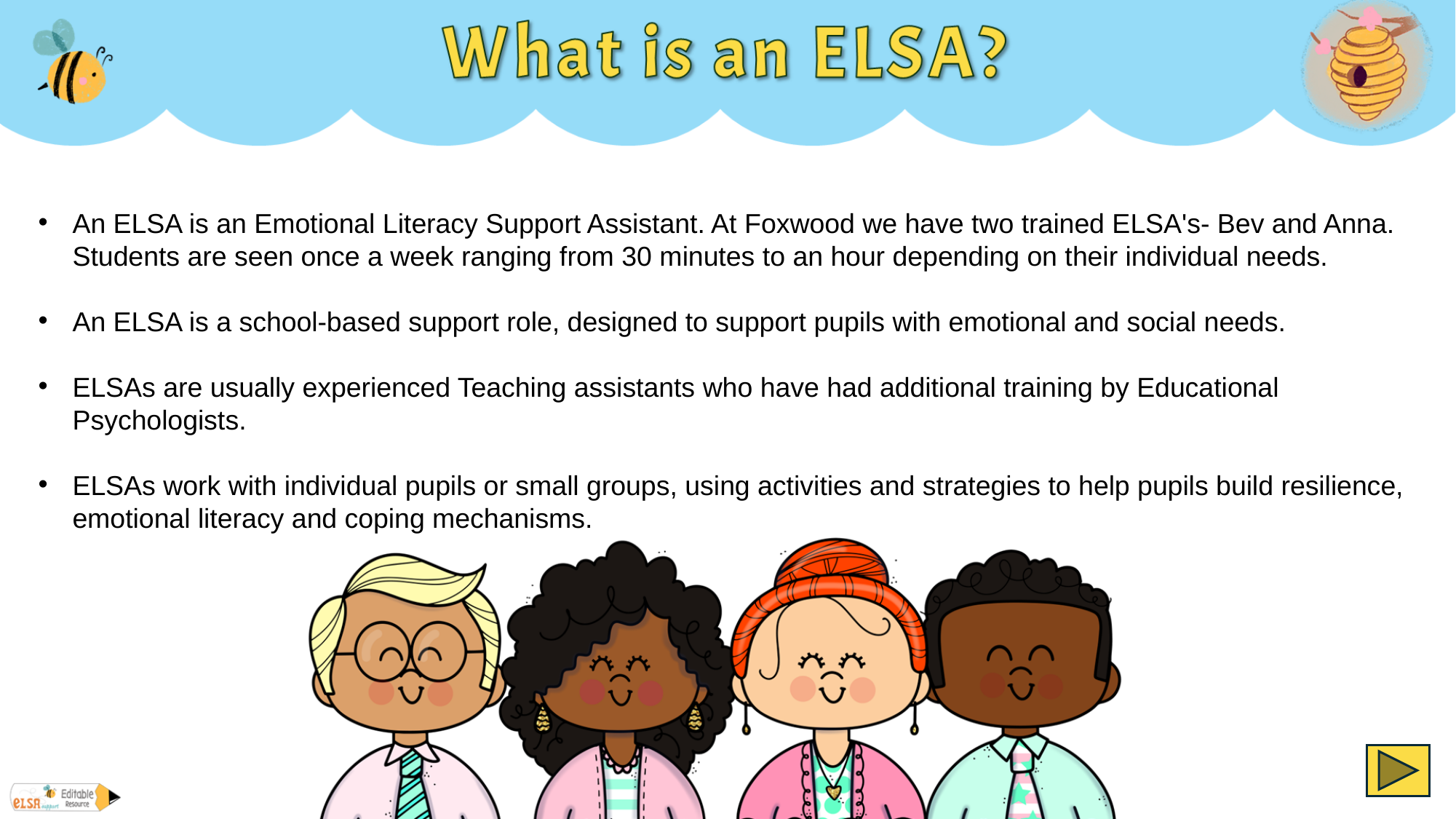

An ELSA is an Emotional Literacy Support Assistant. At Foxwood we have two trained ELSA's- Bev and Anna. Students are seen once a week ranging from 30 minutes to an hour depending on their individual needs.

An ELSA is a school-based support role, designed to support pupils with emotional and social needs.

ELSAs are usually experienced Teaching assistants who have had additional training by Educational Psychologists.

ELSAs work with individual pupils or small groups, using activities and strategies to help pupils build resilience, emotional literacy and coping mechanisms.